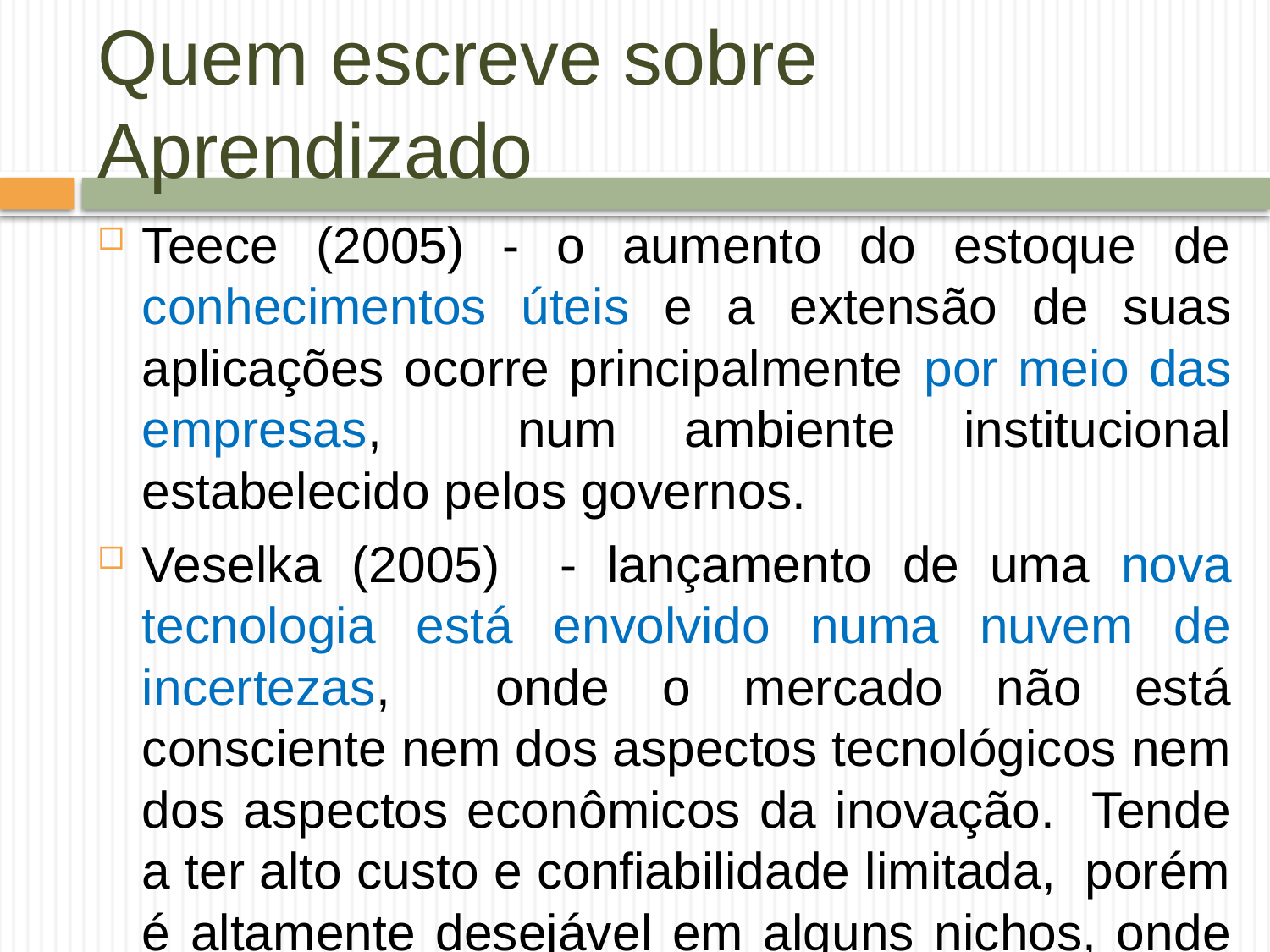

# Quem escreve sobre Aprendizado
Teece (2005) - o aumento do estoque de conhecimentos úteis e a extensão de suas aplicações ocorre principalmente por meio das empresas,  num ambiente institucional estabelecido pelos governos.
Veselka (2005)  - lançamento de uma nova tecnologia está envolvido numa nuvem de incertezas,  onde o mercado não está consciente nem dos aspectos tecnológicos nem dos aspectos econômicos da inovação.  Tende a ter alto custo e confiabilidade limitada,  porém é altamente desejável em alguns nichos, onde compete com poucos concorrentes e isso propicia altas margens de lucro.